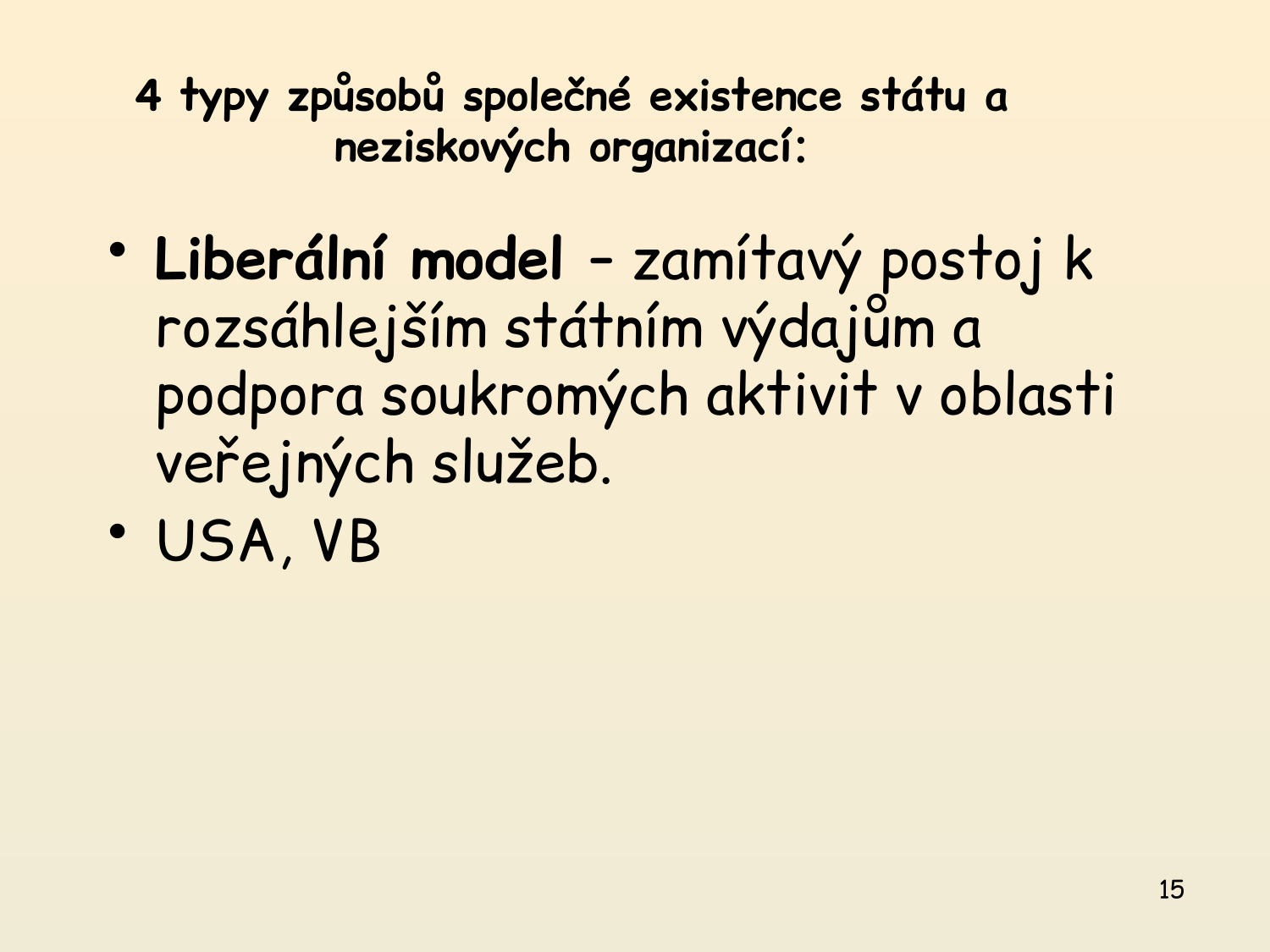

# 4 typy způsobů společné existence státu a neziskových organizací:
Liberální model – zamítavý postoj k rozsáhlejším státním výdajům a podpora soukromých aktivit v oblasti veřejných služeb.
USA, VB
15